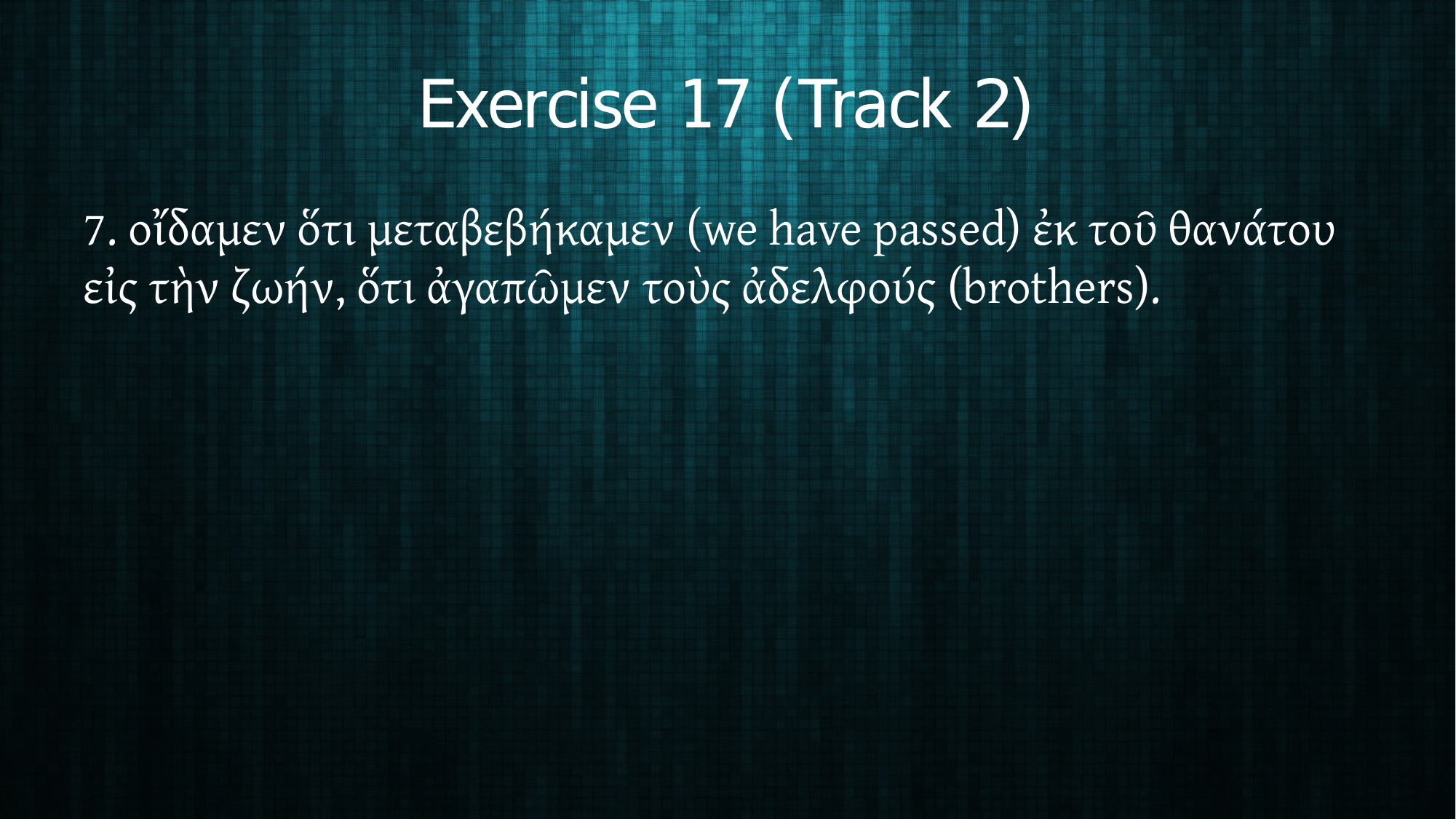

# Exercise 17 (Track 2)
7. οἴδαμεν ὅτι μεταβεβήκαμεν (we have passed) ἐκ τοῦ θανάτου εἰς τὴν ζωήν, ὅτι ἀγαπῶμεν τοὺς ἀδελφούς (brothers).